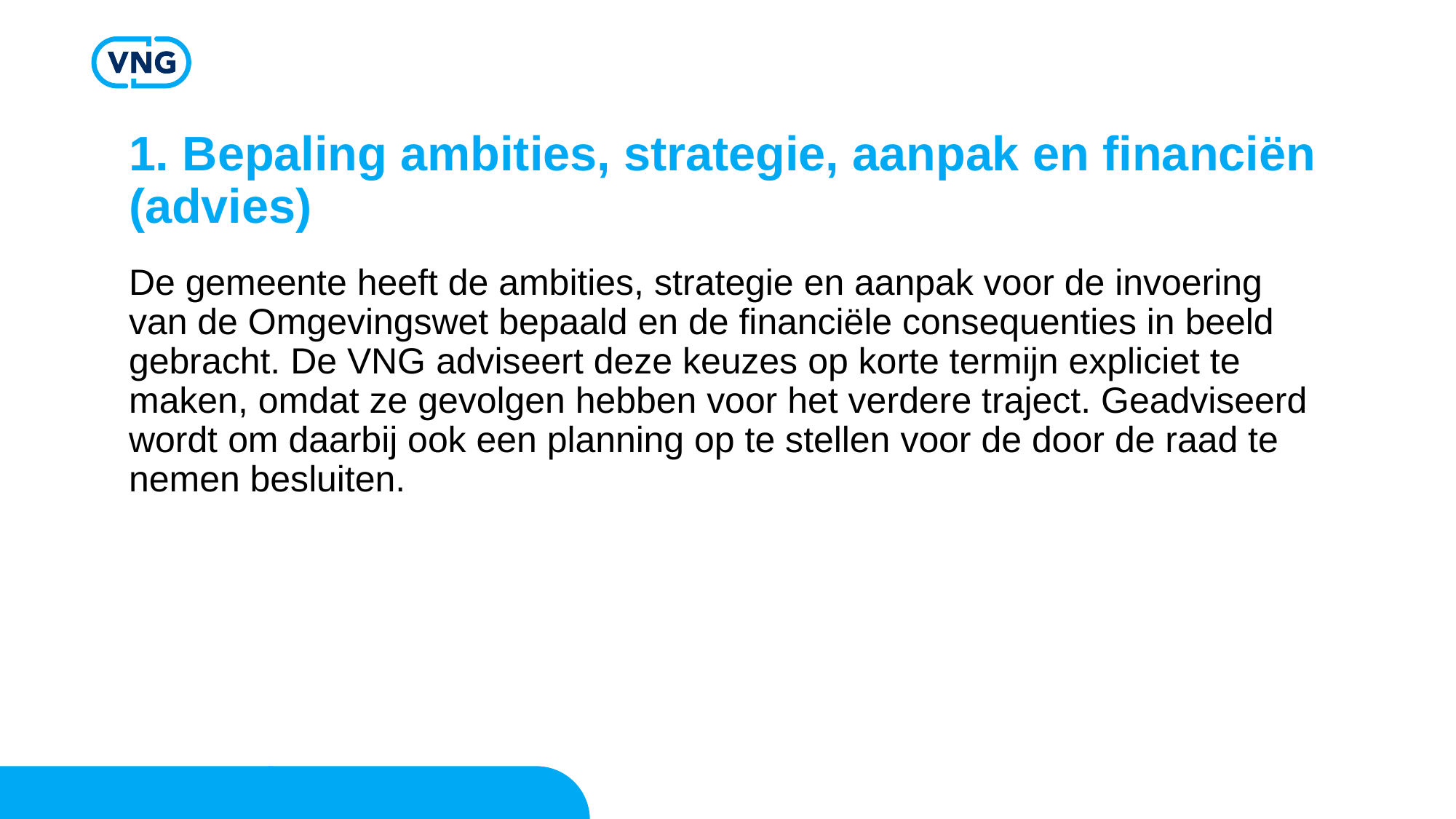

# 1. Bepaling ambities, strategie, aanpak en financiën (advies)
De gemeente heeft de ambities, strategie en aanpak voor de invoering van de Omgevingswet bepaald en de financiële consequenties in beeld gebracht. De VNG adviseert deze keuzes op korte termijn expliciet te maken, omdat ze gevolgen hebben voor het verdere traject. Geadviseerd wordt om daarbij ook een planning op te stellen voor de door de raad te nemen besluiten.